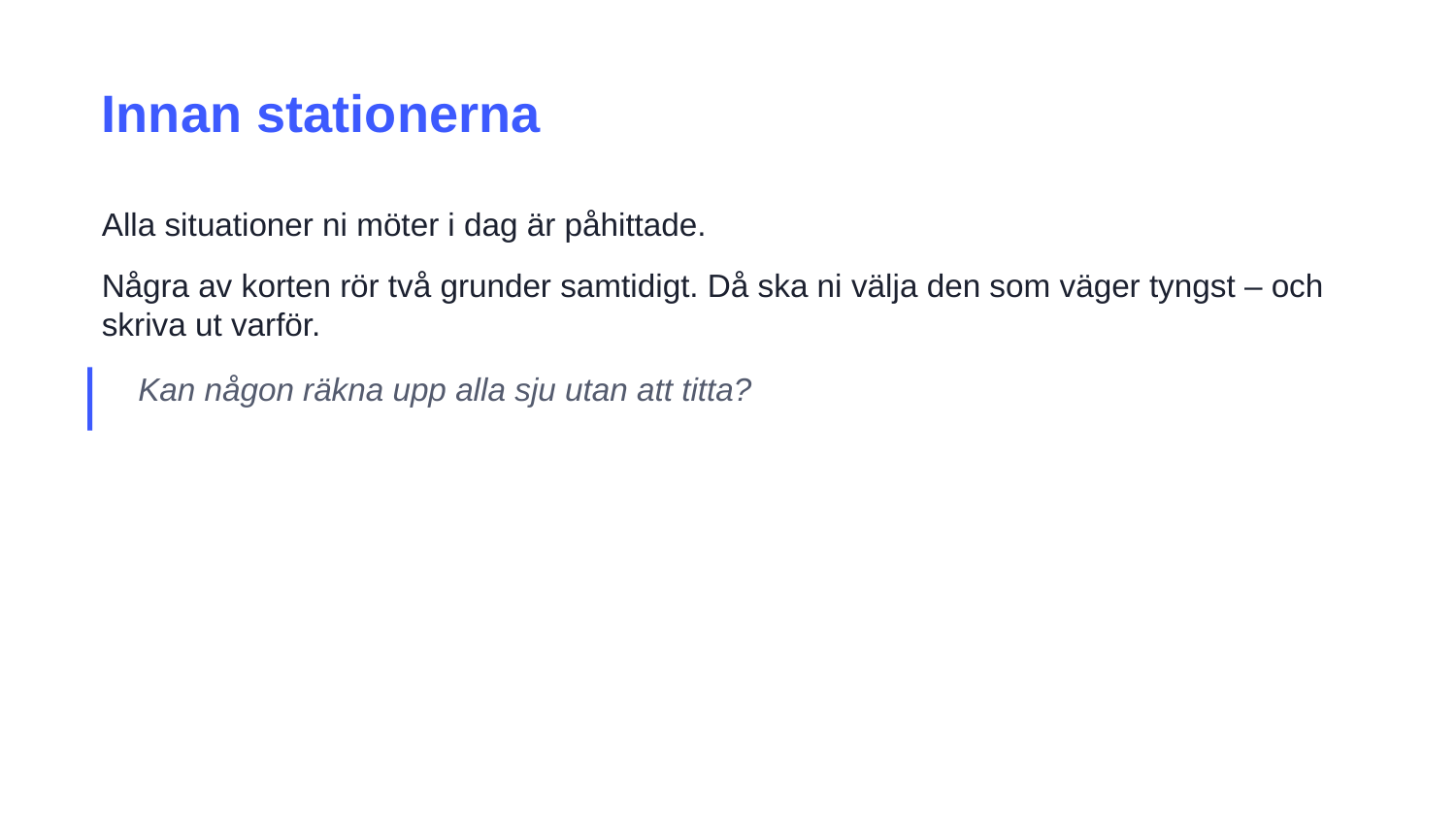

Innan stationerna
Alla situationer ni möter i dag är påhittade.
Några av korten rör två grunder samtidigt. Då ska ni välja den som väger tyngst – och skriva ut varför.
Kan någon räkna upp alla sju utan att titta?